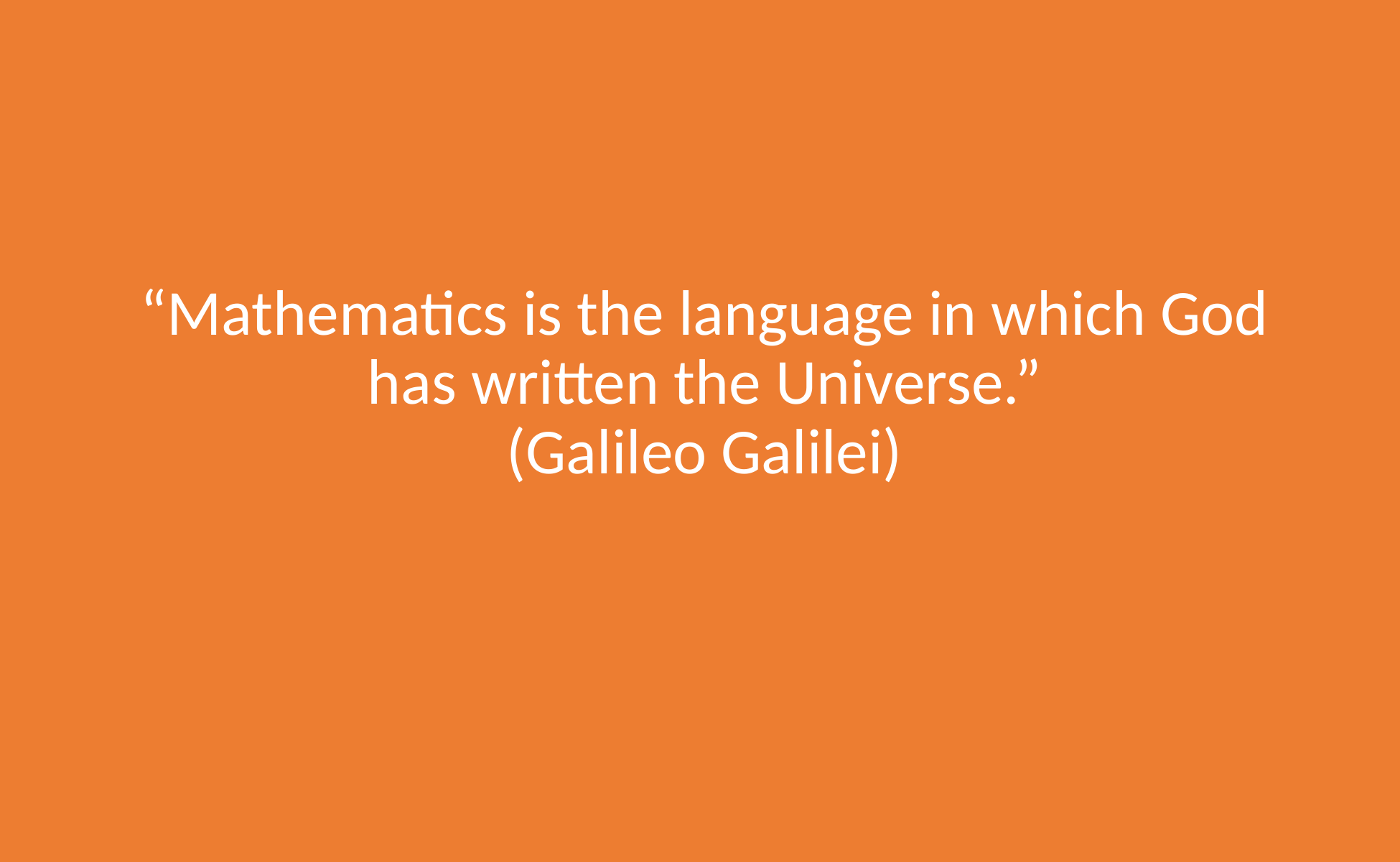

# “Mathematics is the language in which God has written the Universe.” (Galileo Galilei)